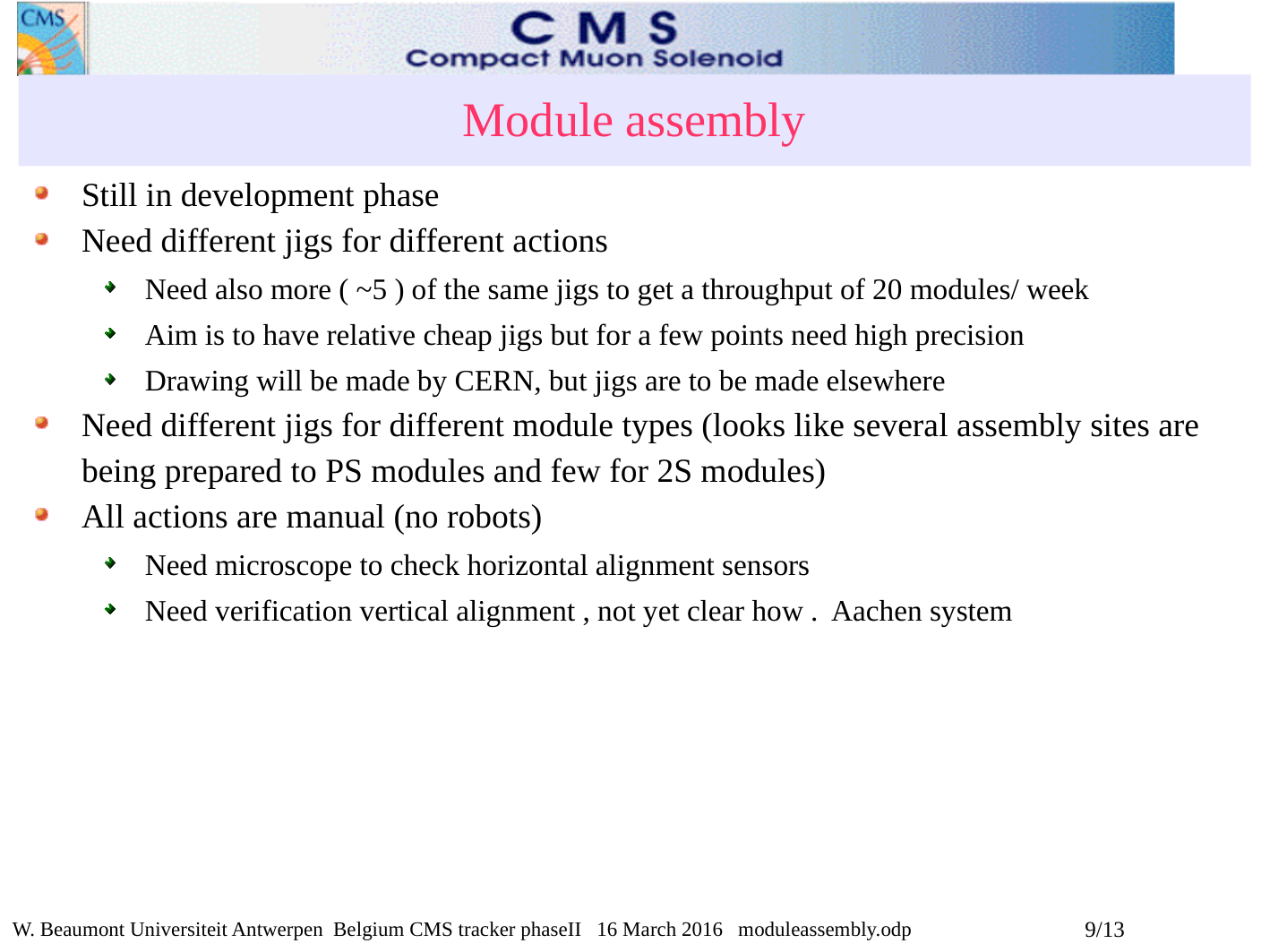

# Module assembly
Still in development phase
Need different jigs for different actions
Need also more ( ~5 ) of the same jigs to get a throughput of 20 modules/ week
Aim is to have relative cheap jigs but for a few points need high precision
Drawing will be made by CERN, but jigs are to be made elsewhere
Need different jigs for different module types (looks like several assembly sites are being prepared to PS modules and few for 2S modules)
All actions are manual (no robots)
Need microscope to check horizontal alignment sensors
Need verification vertical alignment , not yet clear how .  Aachen system